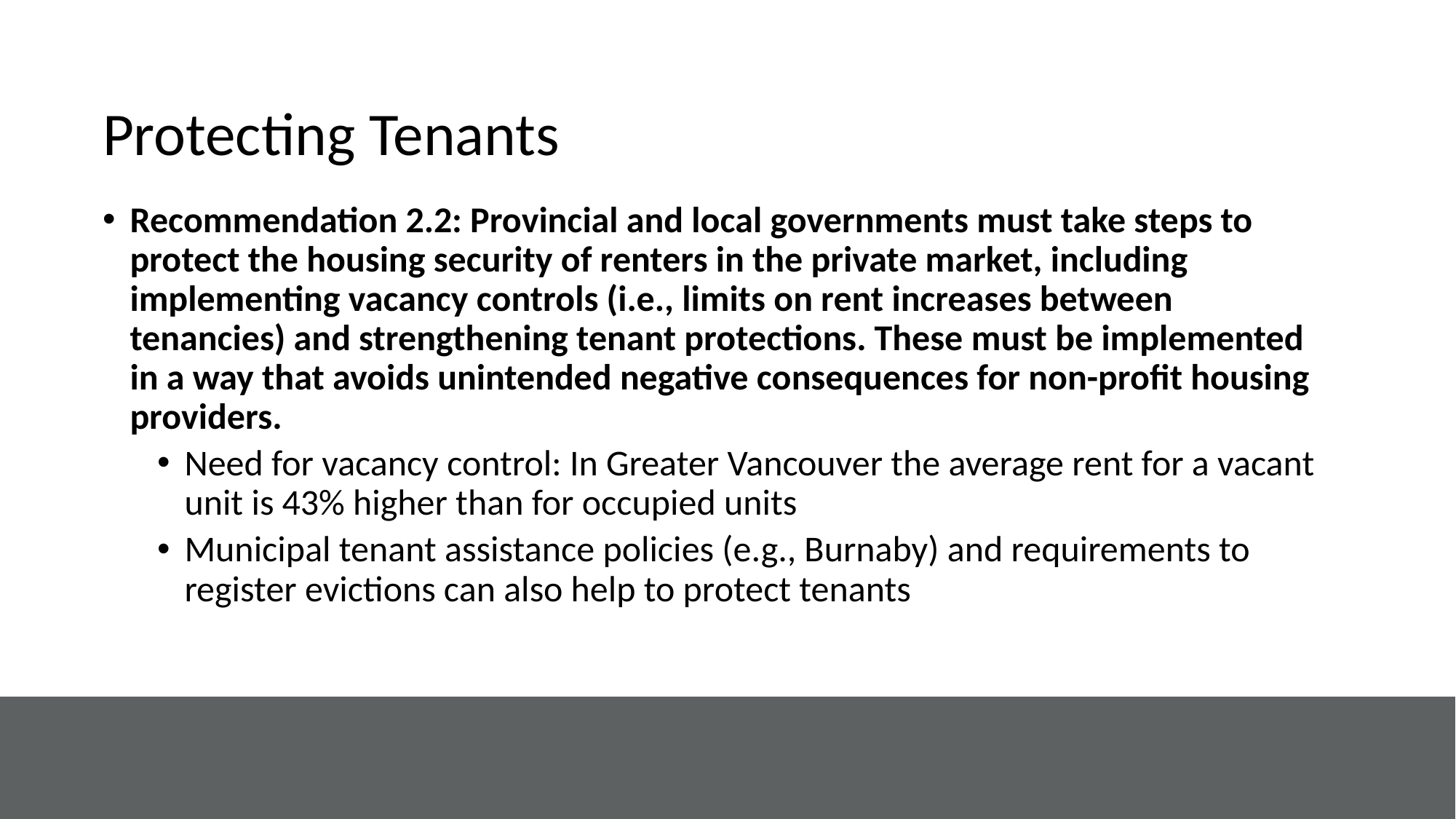

# Protecting Tenants
Recommendation 2.2: Provincial and local governments must take steps to protect the housing security of renters in the private market, including implementing vacancy controls (i.e., limits on rent increases between tenancies) and strengthening tenant protections. These must be implemented in a way that avoids unintended negative consequences for non-profit housing providers.
Need for vacancy control: In Greater Vancouver the average rent for a vacant unit is 43% higher than for occupied units
Municipal tenant assistance policies (e.g., Burnaby) and requirements to register evictions can also help to protect tenants